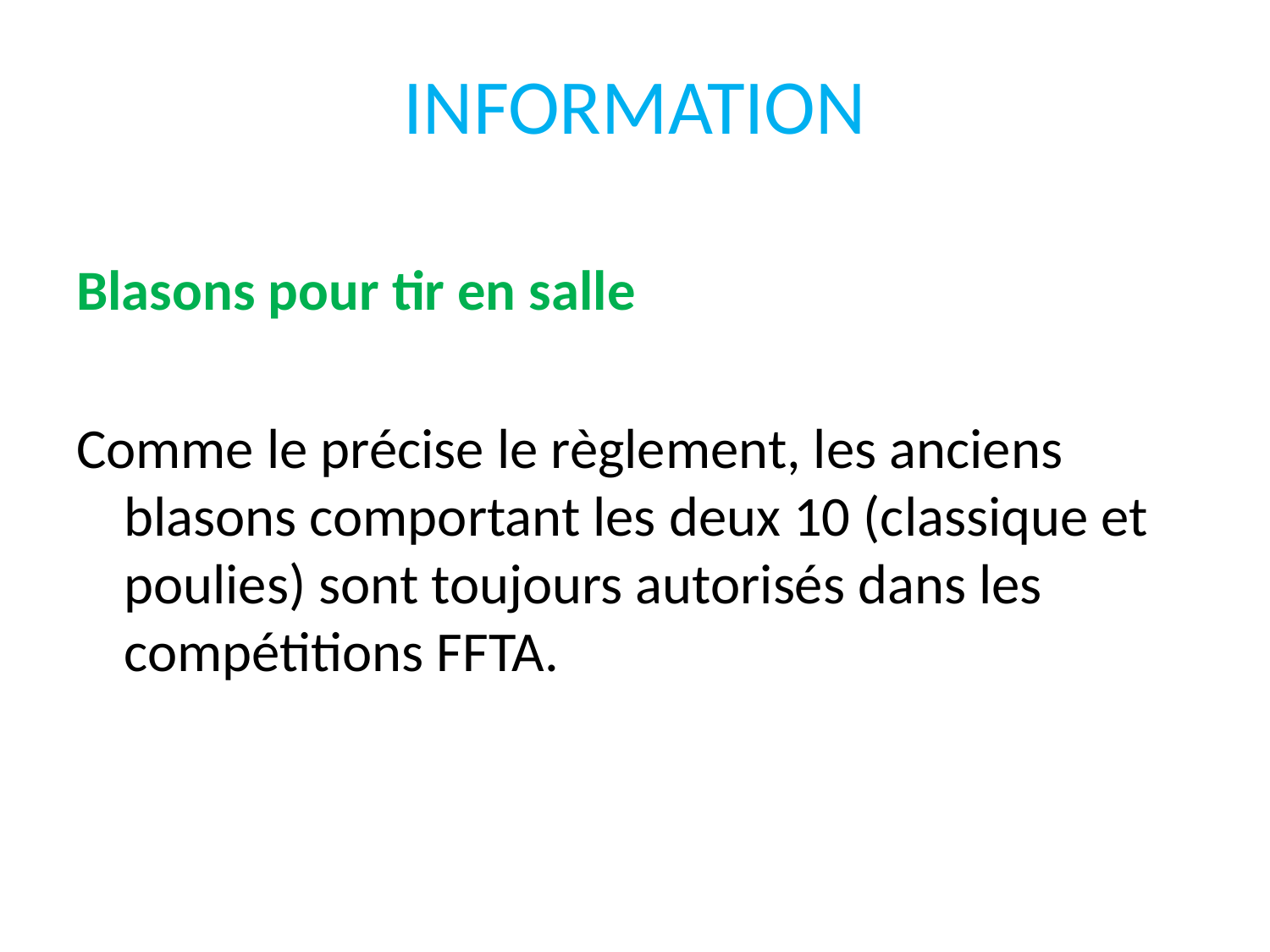

# INFORMATION

Blasons pour tir en salle

Comme le précise le règlement, les anciens blasons comportant les deux 10 (classique et poulies) sont toujours autorisés dans les compétitions FFTA.